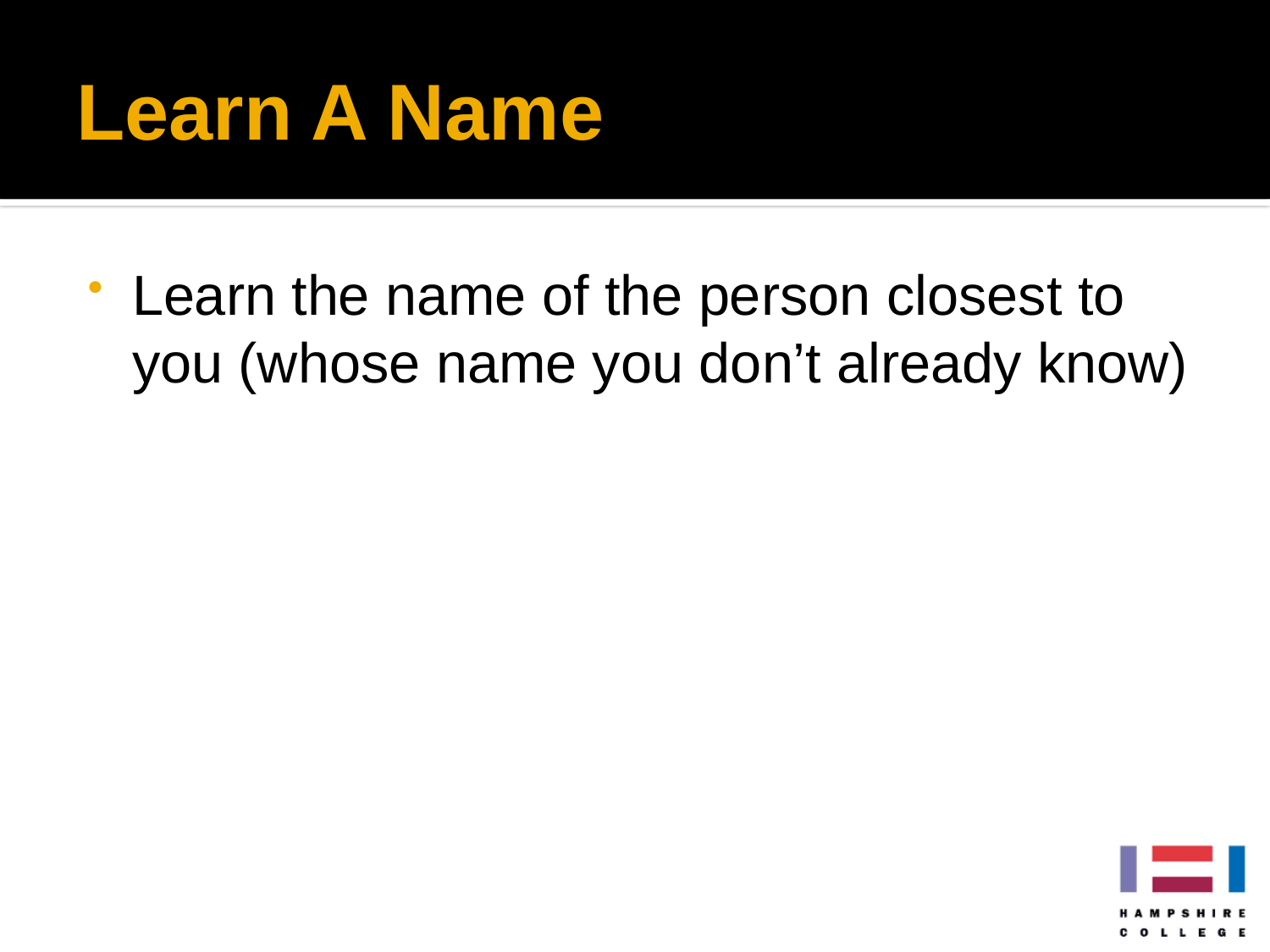

# Learn A Name
Learn the name of the person closest to you (whose name you don’t already know)